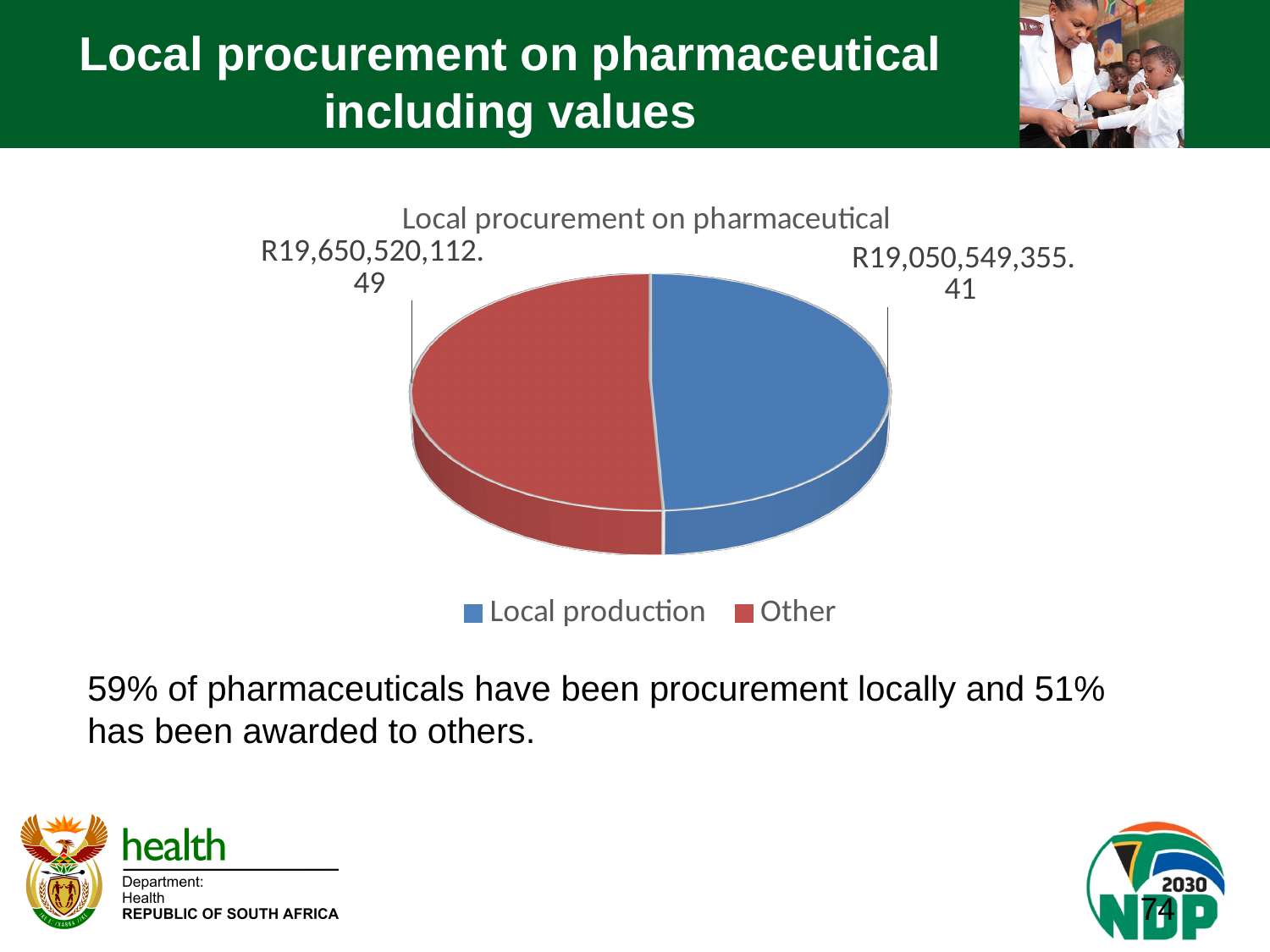

# Local procurement on pharmaceutical including values

[unsupported chart]

59% of pharmaceuticals have been procurement locally and 51% has been awarded to others.